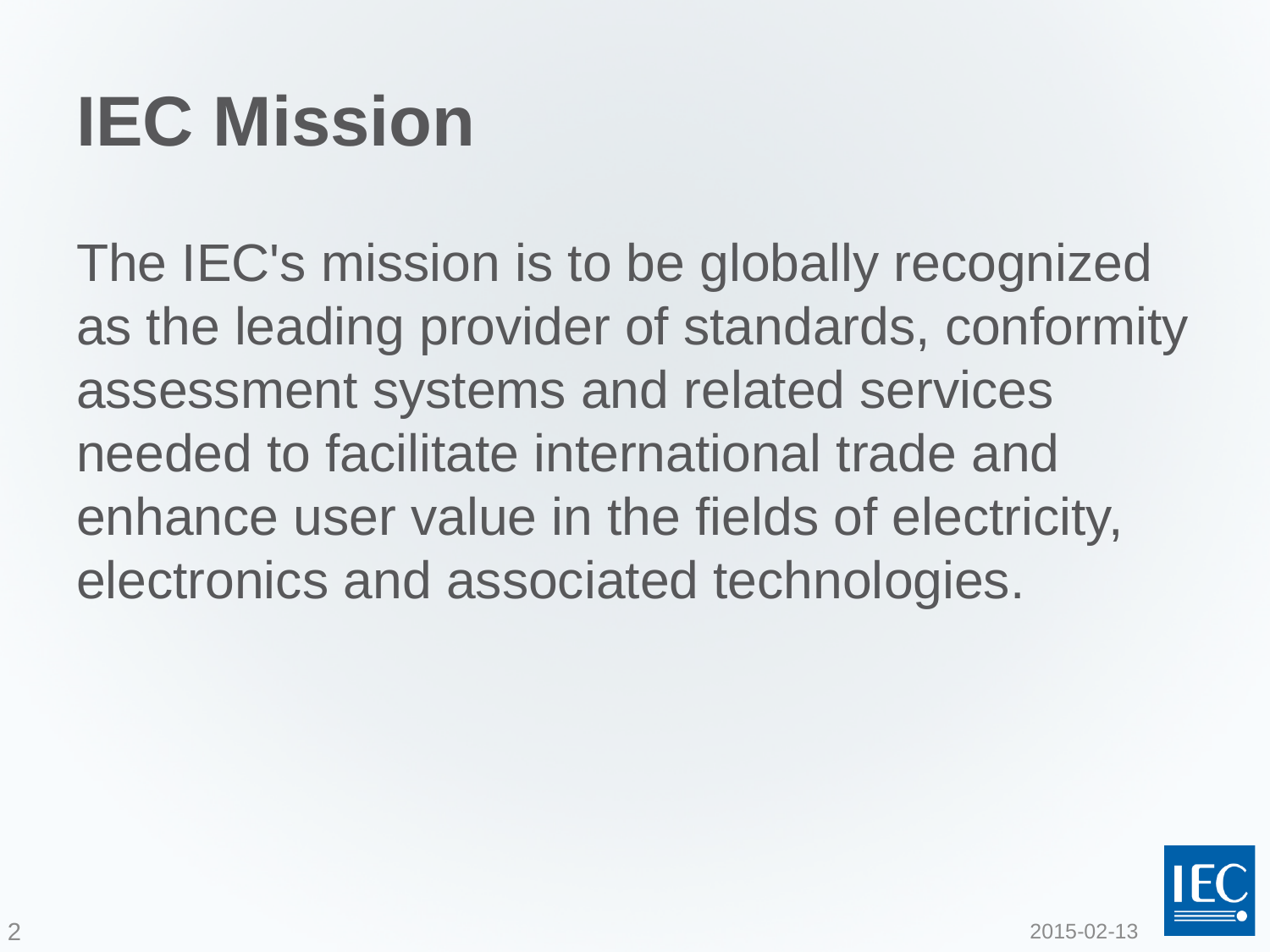

# IEC Mission
The IEC's mission is to be globally recognized as the leading provider of standards, conformity assessment systems and related services needed to facilitate international trade and enhance user value in the fields of electricity, electronics and associated technologies.
2
2015-02-13